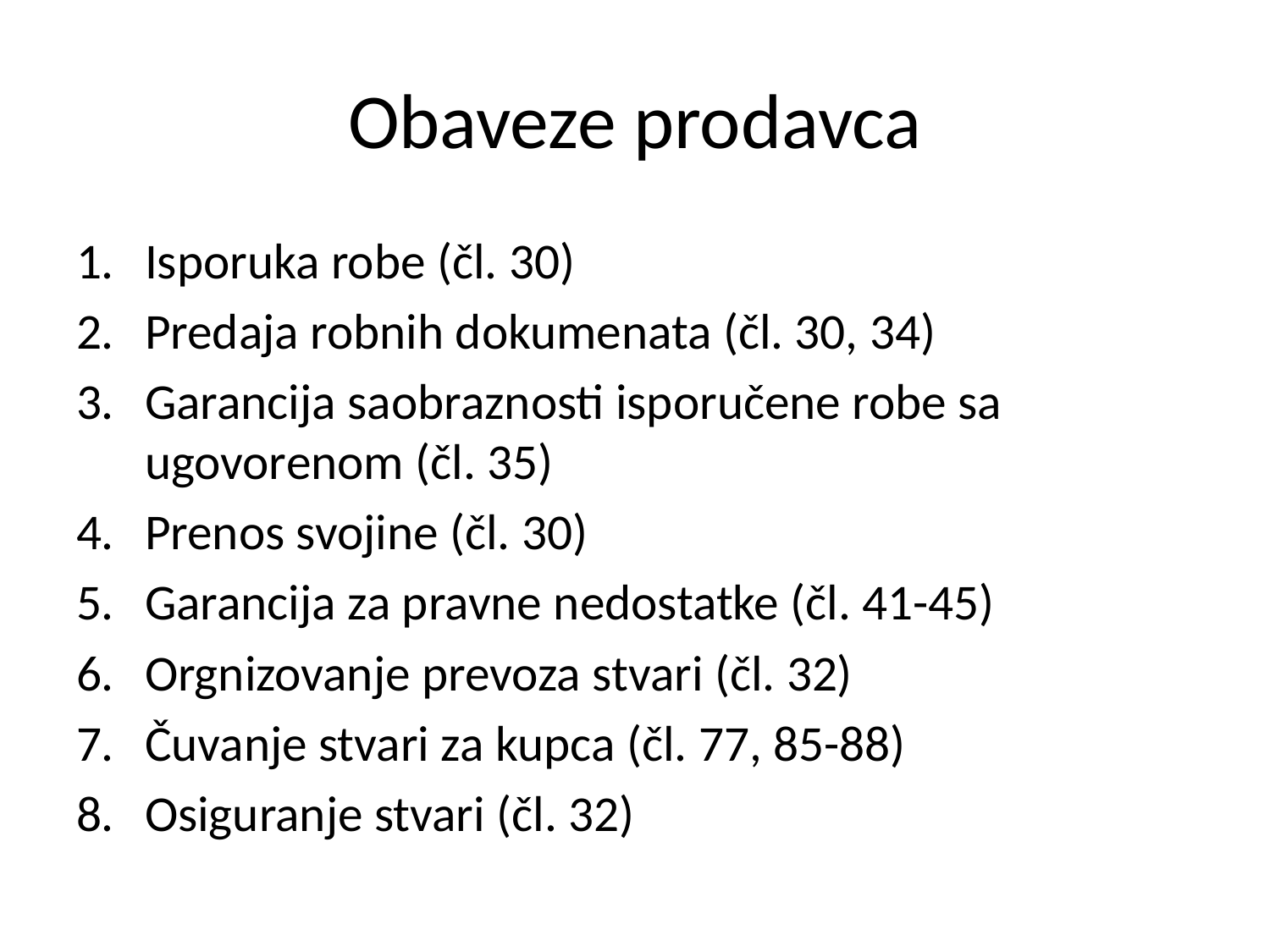

# Obaveze prodavca
Isporuka robe (čl. 30)
Predaja robnih dokumenata (čl. 30, 34)
Garancija saobraznosti isporučene robe sa ugovorenom (čl. 35)
Prenos svojine (čl. 30)
Garancija za pravne nedostatke (čl. 41-45)
Orgnizovanje prevoza stvari (čl. 32)
Čuvanje stvari za kupca (čl. 77, 85-88)
Osiguranje stvari (čl. 32)